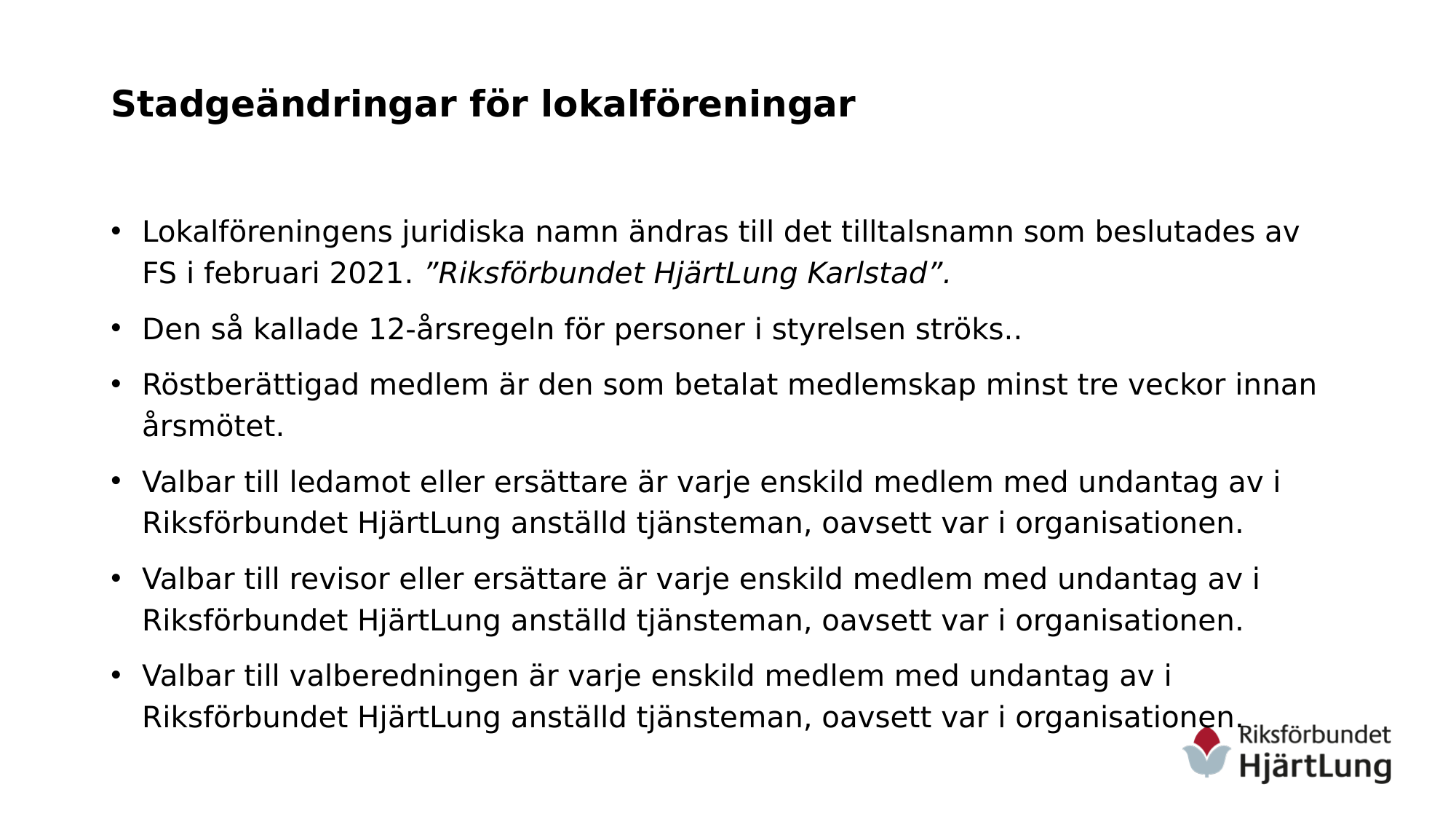

# Stadgeändringar för lokalföreningar
Lokalföreningens juridiska namn ändras till det tilltalsnamn som beslutades av FS i februari 2021. ”Riksförbundet HjärtLung Karlstad”.
Den så kallade 12-årsregeln för personer i styrelsen ströks..
Röstberättigad medlem är den som betalat medlemskap minst tre veckor innan årsmötet.
Valbar till ledamot eller ersättare är varje enskild medlem med undantag av i Riksförbundet HjärtLung anställd tjänsteman, oavsett var i organisationen.
Valbar till revisor eller ersättare är varje enskild medlem med undantag av i Riksförbundet HjärtLung anställd tjänsteman, oavsett var i organisationen.
Valbar till valberedningen är varje enskild medlem med undantag av i Riksförbundet HjärtLung anställd tjänsteman, oavsett var i organisationen.